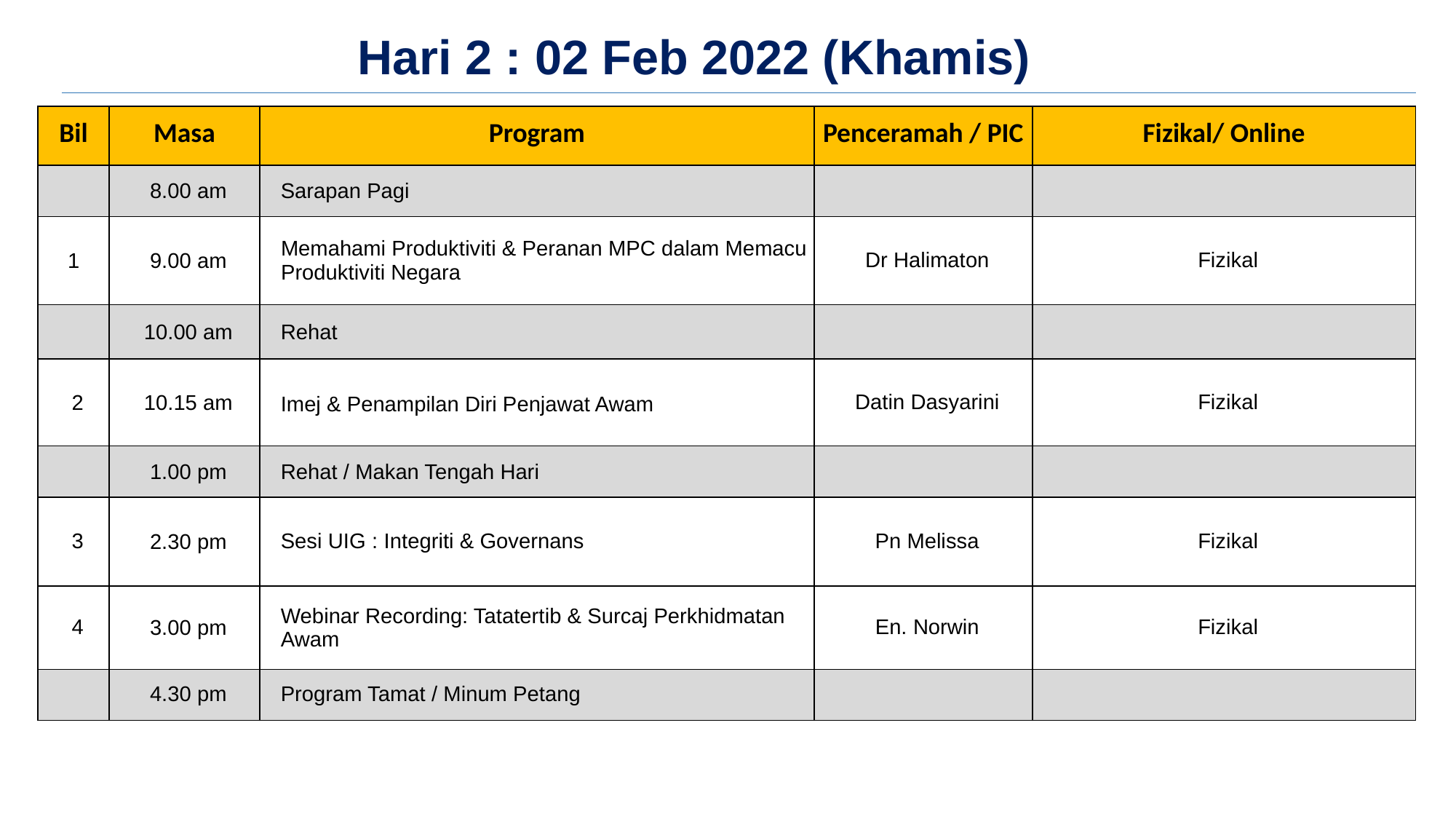

Hari 2 : 02 Feb 2022 (Khamis)
| Bil | Masa | Program | Penceramah / PIC | Fizikal/ Online |
| --- | --- | --- | --- | --- |
|  | 8.00 am | Sarapan Pagi |  |  |
| 1 | 9.00 am | Memahami Produktiviti & Peranan MPC dalam Memacu Produktiviti Negara | Dr Halimaton | Fizikal |
|  | 10.00 am | Rehat |  |  |
| 2 | 10.15 am | Imej & Penampilan Diri Penjawat Awam | Datin Dasyarini | Fizikal |
|  | 1.00 pm | Rehat / Makan Tengah Hari |  |  |
| 3 | 2.30 pm | Sesi UIG : Integriti & Governans | Pn Melissa | Fizikal |
| 4 | 3.00 pm | Webinar Recording: Tatatertib & Surcaj Perkhidmatan Awam | En. Norwin | Fizikal |
|  | 4.30 pm | Program Tamat / Minum Petang |  |  |